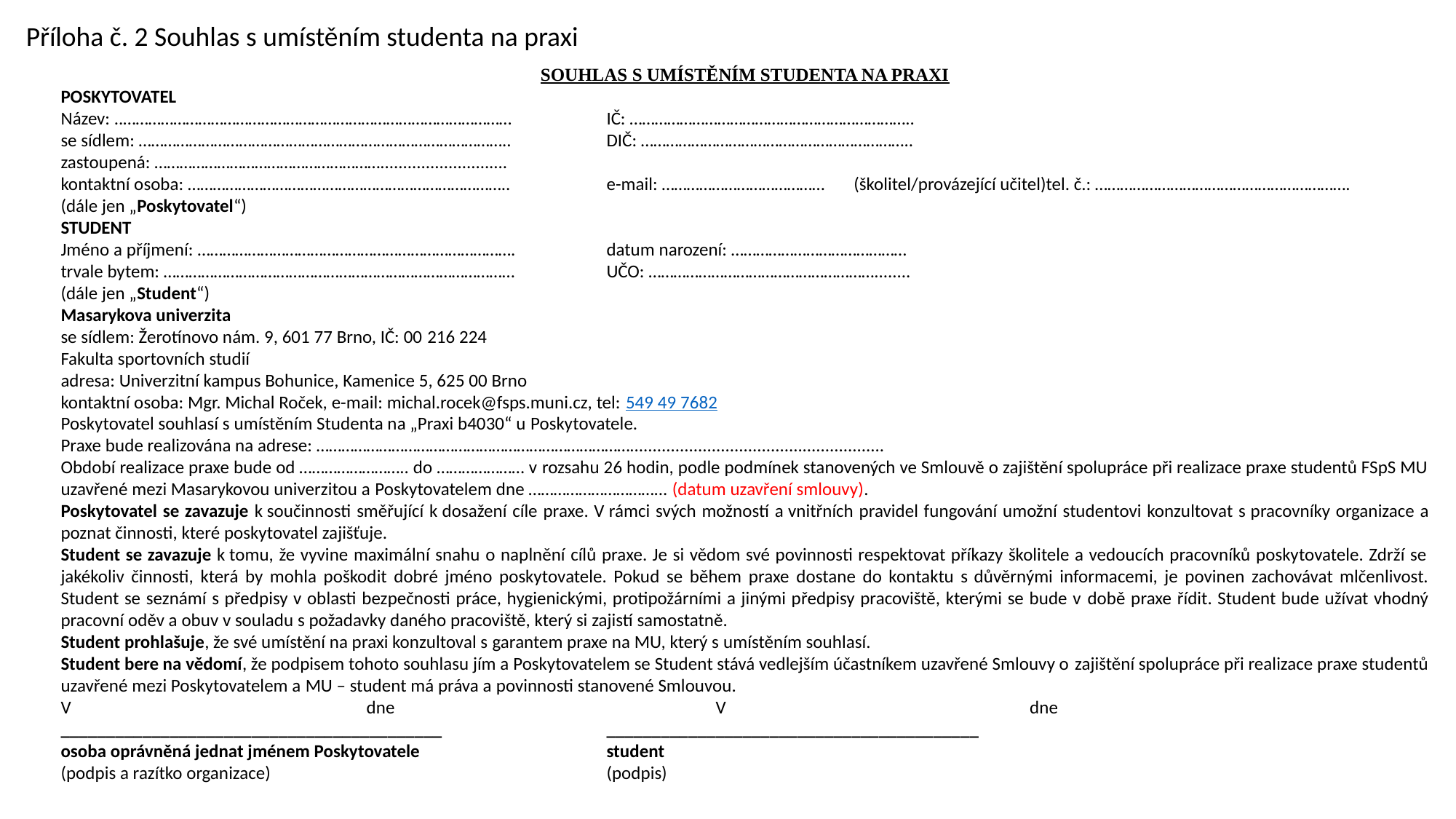

Příloha č. 2 Souhlas s umístěním studenta na praxi
Souhlas s umístěním studenta na Praxi
Poskytovatel
Název: ..…………………………………………………………………………………	IČ: …………………………………………………………..
se sídlem: ……………………………………………………………………………..	DIČ: ………………………………………………………..
zastoupená: ………………………………………………............................
kontaktní osoba: …………………………………………………………………..	e-mail: …………………………………       (školitel/provázející učitel)tel. č.: …………………………………………………….
(dále jen „Poskytovatel“)
Student
Jméno a příjmení: ………………………………………………………………….	datum narození: ……………………………………
trvale bytem: …………………………………………………………………………	UČO: ………………………………………………........
(dále jen „Student“)
Masarykova univerzita
se sídlem: Žerotínovo nám. 9, 601 77 Brno, IČ: 00 216 224
Fakulta sportovních studií
adresa: Univerzitní kampus Bohunice, Kamenice 5, 625 00 Brno
kontaktní osoba: Mgr. Michal Roček, e-mail: michal.rocek@fsps.muni.cz, tel: 549 49 7682
Poskytovatel souhlasí s umístěním Studenta na „Praxi b4030“ u Poskytovatele.
Praxe bude realizována na adrese: …………………………………………………………………........................................................
Období realizace praxe bude od …………………….. do ………………… v rozsahu 26 hodin, podle podmínek stanovených ve Smlouvě o zajištění spolupráce při realizace praxe studentů FSpS MU uzavřené mezi Masarykovou univerzitou a Poskytovatelem dne …………………………... (datum uzavření smlouvy).
Poskytovatel se zavazuje k součinnosti směřující k dosažení cíle praxe. V rámci svých možností a vnitřních pravidel fungování umožní studentovi konzultovat s pracovníky organizace a poznat činnosti, které poskytovatel zajišťuje.
Student se zavazuje k tomu, že vyvine maximální snahu o naplnění cílů praxe. Je si vědom své povinnosti respektovat příkazy školitele a vedoucích pracovníků poskytovatele. Zdrží se jakékoliv činnosti, která by mohla poškodit dobré jméno poskytovatele. Pokud se během praxe dostane do kontaktu s důvěrnými informacemi, je povinen zachovávat mlčenlivost. Student se seznámí s předpisy v oblasti bezpečnosti práce, hygienickými, protipožárními a jinými předpisy pracoviště, kterými se bude v době praxe řídit. Student bude užívat vhodný pracovní oděv a obuv v souladu s požadavky daného pracoviště, který si zajistí samostatně.
Student prohlašuje, že své umístění na praxi konzultoval s garantem praxe na MU, který s umístěním souhlasí.
Student bere na vědomí, že podpisem tohoto souhlasu jím a Poskytovatelem se Student stává vedlejším účastníkem uzavřené Smlouvy o zajištění spolupráce při realizace praxe studentů uzavřené mezi Poskytovatelem a MU – student má práva a povinnosti stanovené Smlouvou.
V		                     dne	                                     	V		                       dne
__________________________________________		_________________________________________
osoba oprávněná jednat jménem Poskytovatele		student
(podpis a razítko organizace)				(podpis)